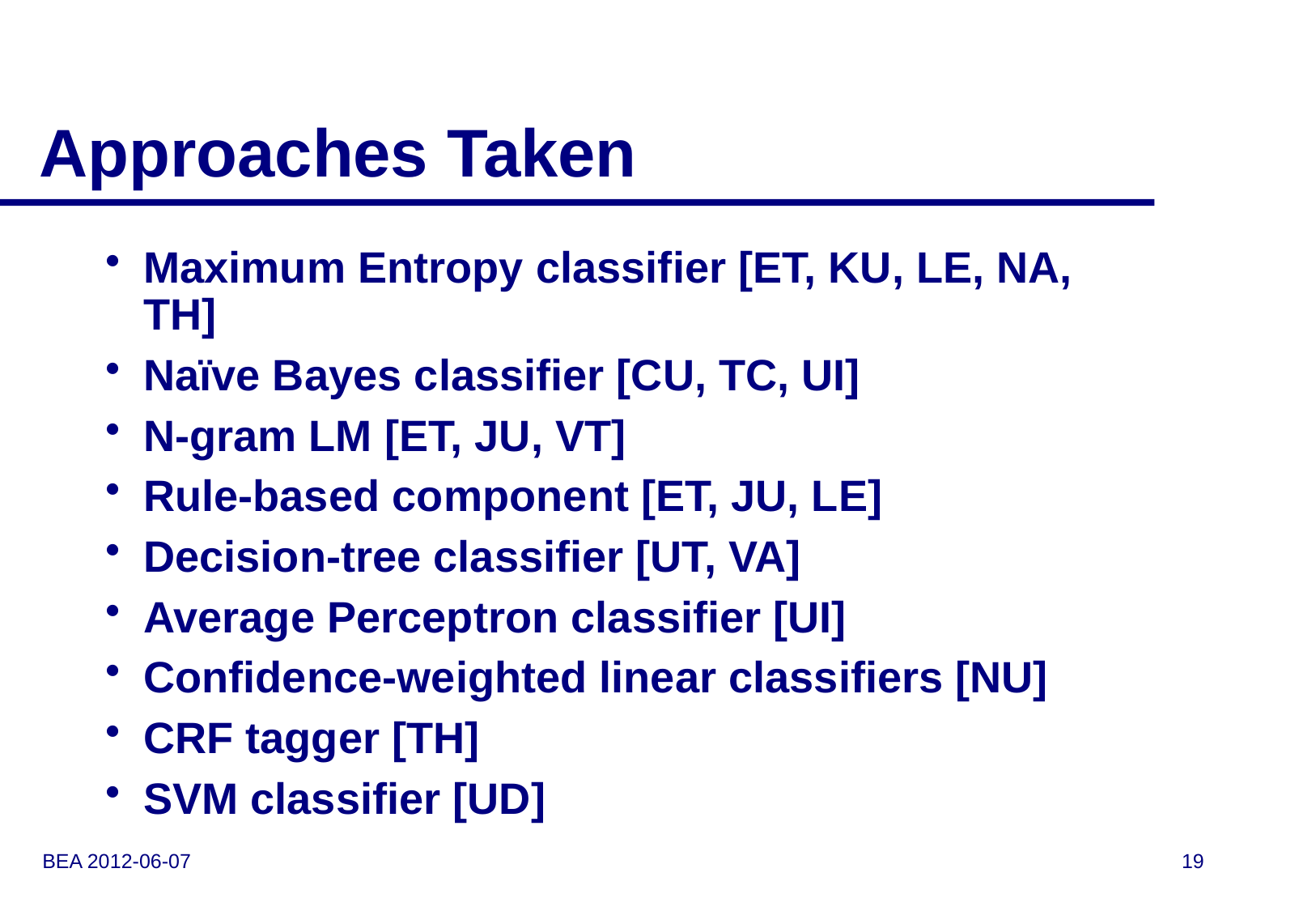

# Approaches Taken
Maximum Entropy classifier [ET, KU, LE, NA, TH]
Naïve Bayes classifier [CU, TC, UI]
N-gram LM [ET, JU, VT]
Rule-based component [ET, JU, LE]
Decision-tree classifier [UT, VA]
Average Perceptron classifier [UI]
Confidence-weighted linear classifiers [NU]
CRF tagger [TH]
SVM classifier [UD]
BEA 2012-06-07
19